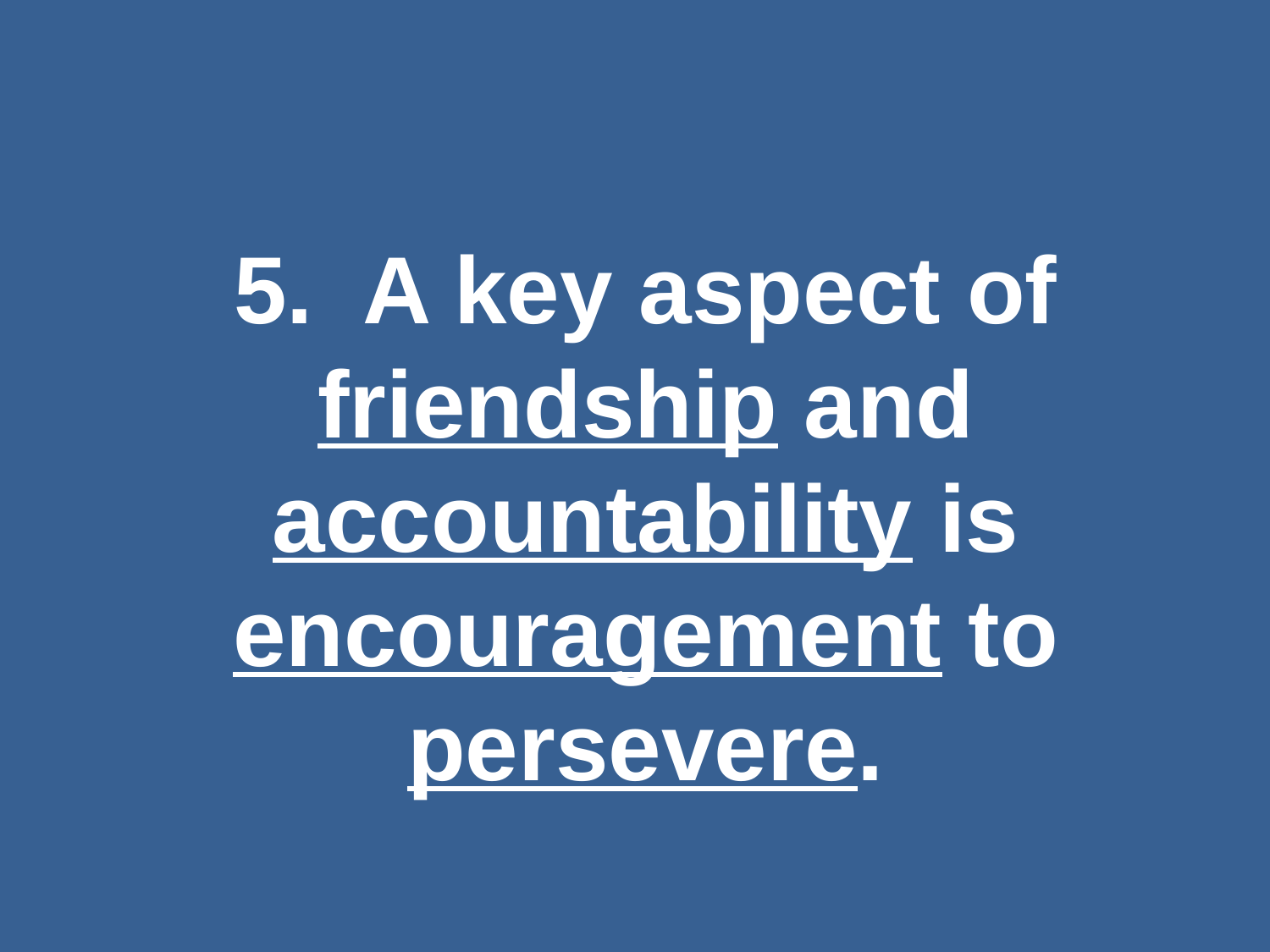

#
5.  A key aspect of friendship and accountability is encouragement to persevere.